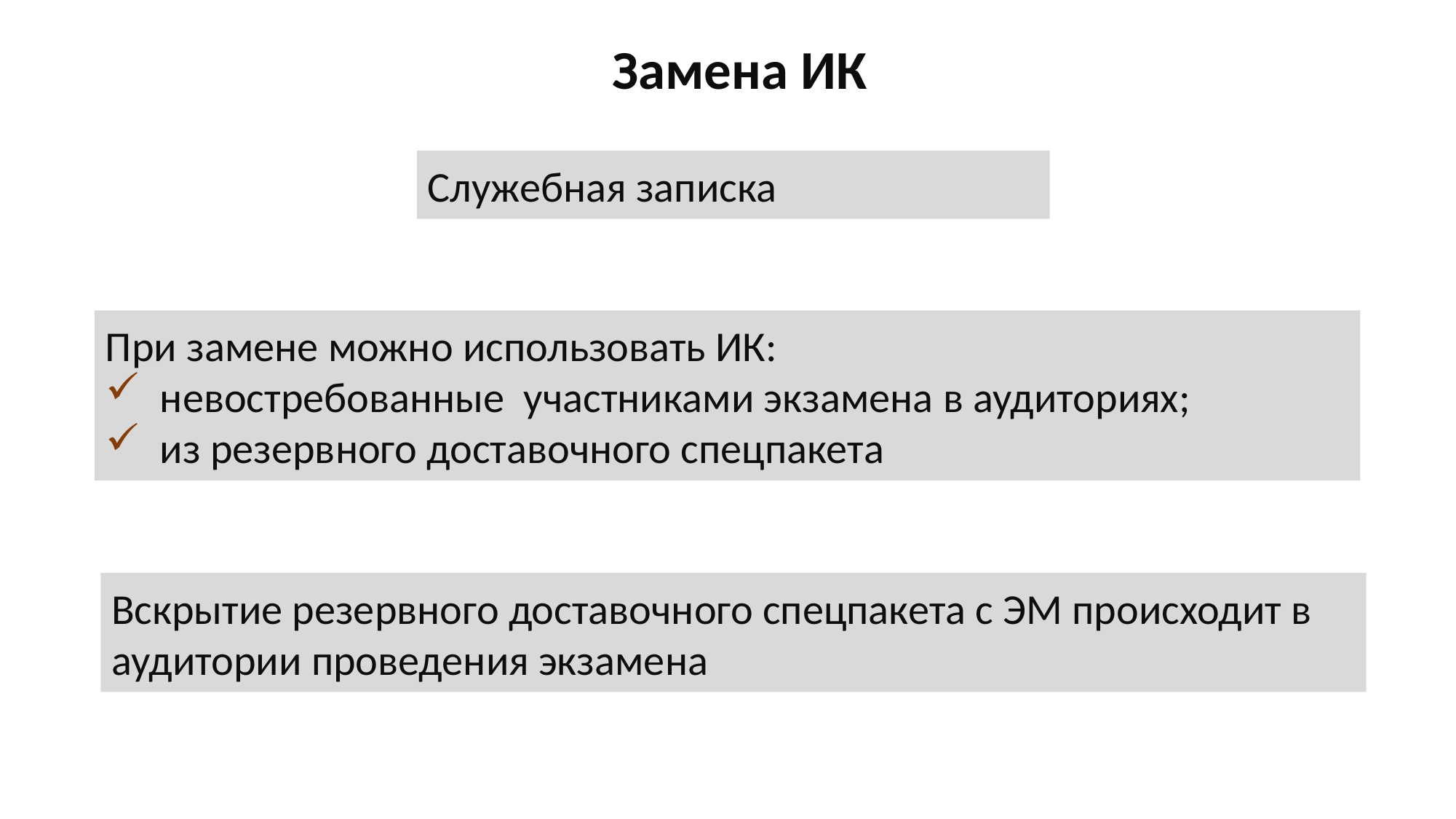

Замена ИК
Служебная записка
При замене можно использовать ИК:
невостребованные  участниками экзамена в аудиториях;
из резервного доставочного спецпакета
Вскрытие резервного доставочного спецпакета с ЭМ происходит в  аудитории проведения экзамена